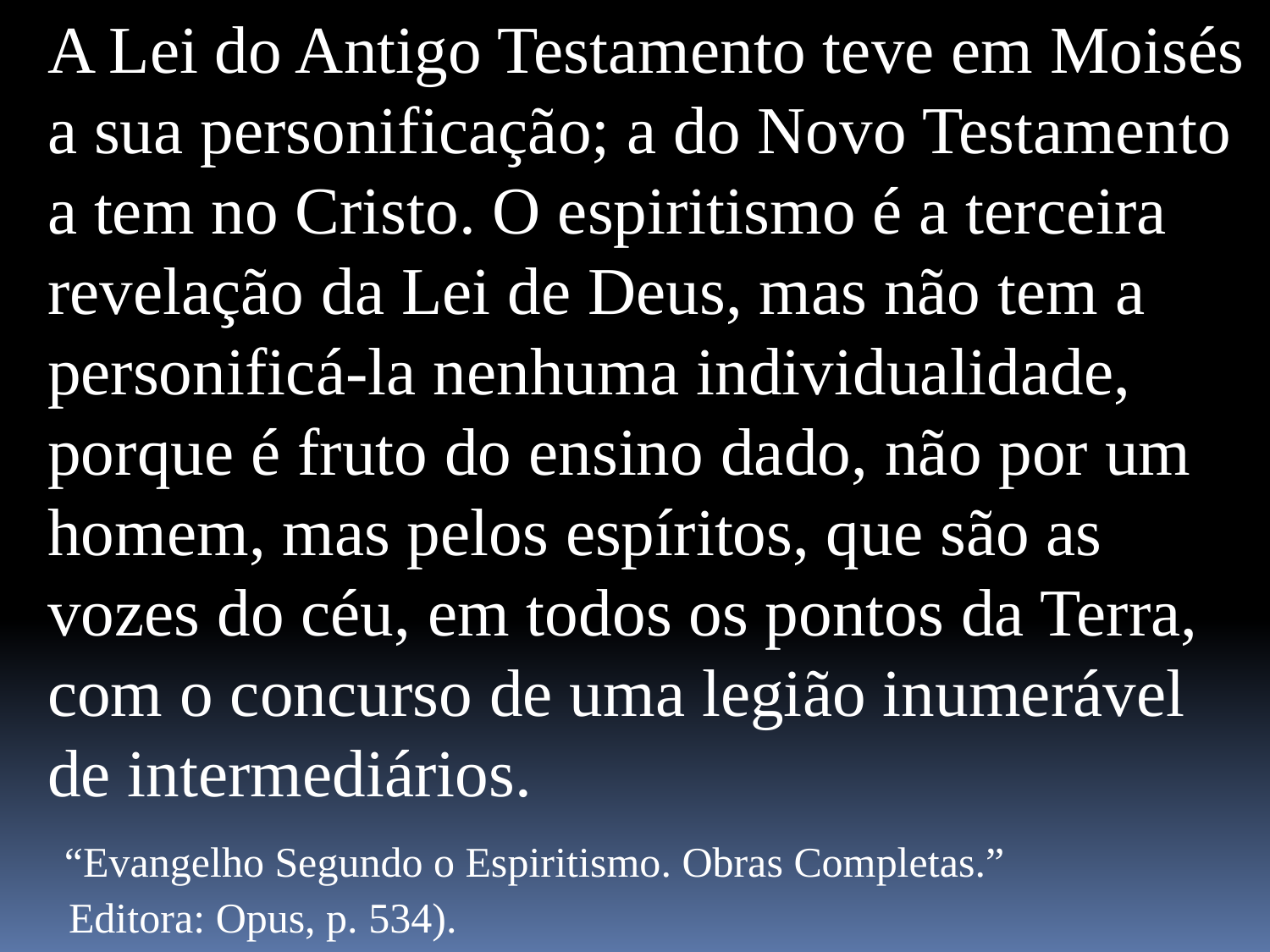

A Lei do Antigo Testamento teve em Moisés a sua personificação; a do Novo Testamento a tem no Cristo. O espiritismo é a terceira revelação da Lei de Deus, mas não tem a personificá-la nenhuma individualidade, porque é fruto do ensino dado, não por um homem, mas pelos espíritos, que são as vozes do céu, em todos os pontos da Terra, com o concurso de uma legião inumerável de intermediários.
 “Evangelho Segundo o Espiritismo. Obras Completas.”
  Editora: Opus, p. 534).